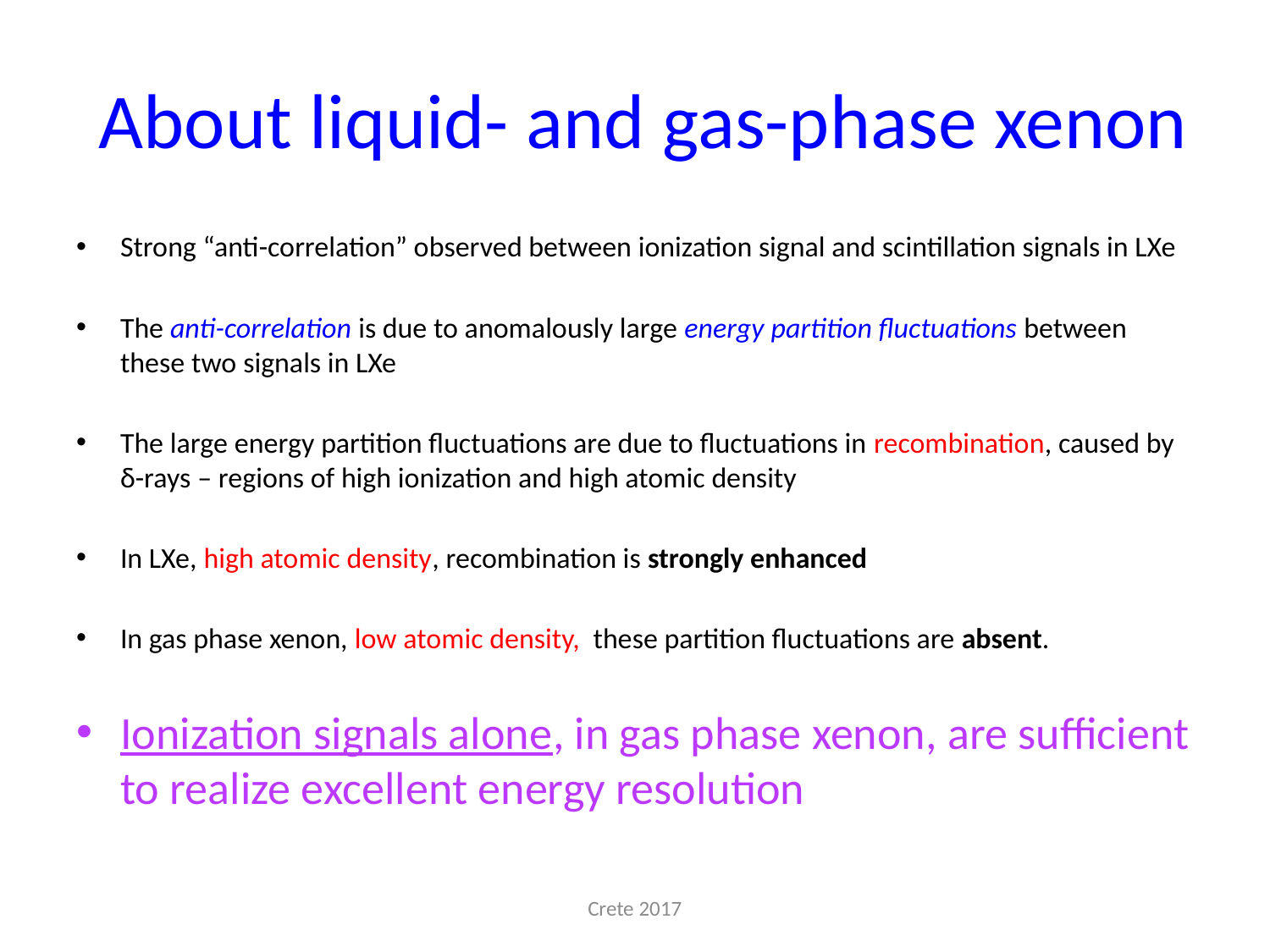

# About liquid- and gas-phase xenon
Strong “anti-correlation” observed between ionization signal and scintillation signals in LXe

The anti-correlation is due to anomalously large energy partition fluctuations between these two signals in LXe

The large energy partition fluctuations are due to fluctuations in recombination, caused by δ-rays – regions of high ionization and high atomic density

In LXe, high atomic density, recombination is strongly enhanced

In gas phase xenon, low atomic density,  these partition fluctuations are absent.

Ionization signals alone, in gas phase xenon, are sufficient to realize excellent energy resolution

Crete 2017